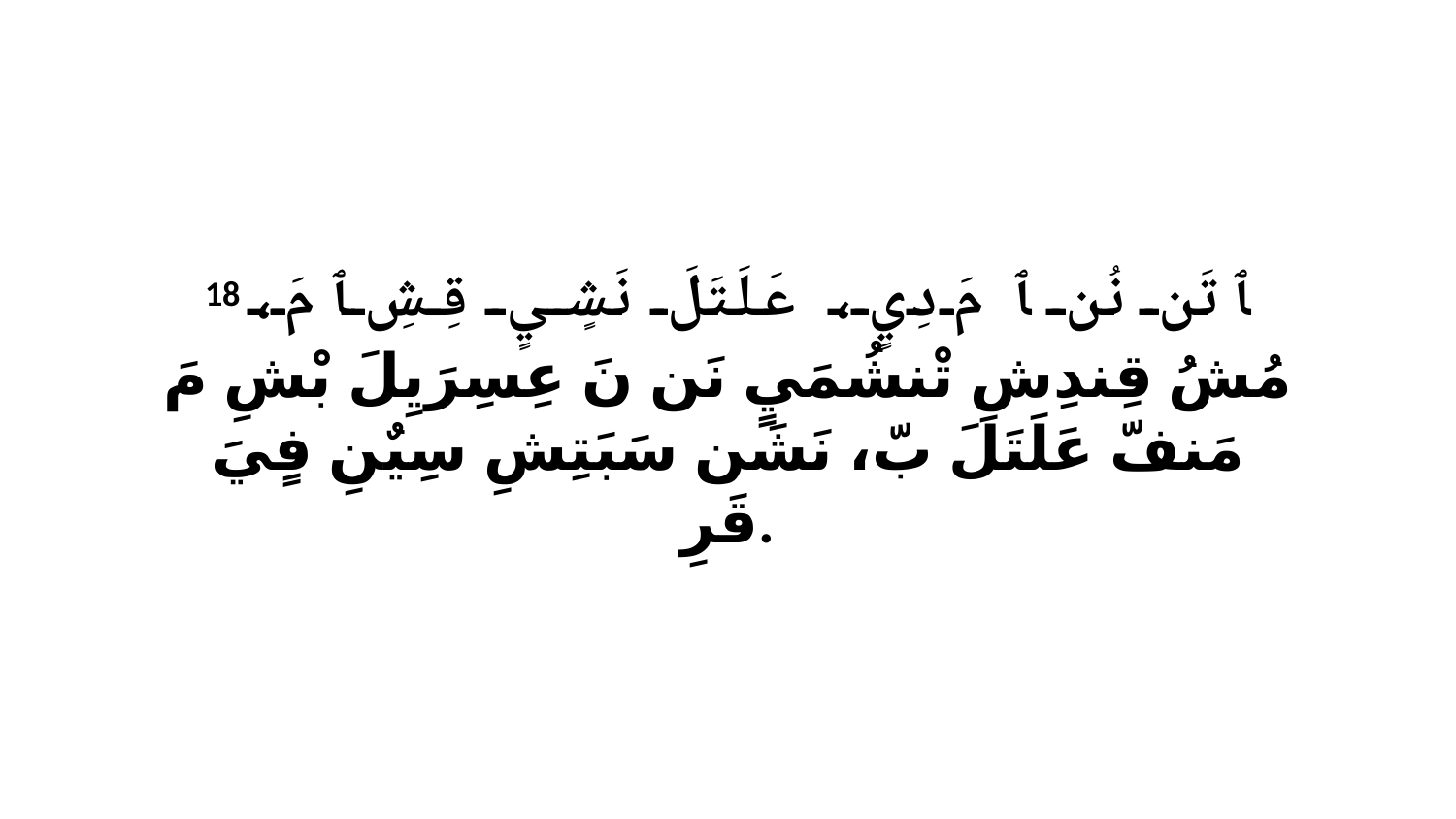

18 ﭑ تَن نُن ﭑ مَ دِيٍ، عَلَتَلَ نَشٍيٍ قِشِ ﭑ مَ، مُشُ قِندِشِ تْنشُمَيٍ نَن نَ عِسِرَيِلَ بْشِ مَ مَنفّ عَلَتَلَ بّ، نَشَن سَبَتِشِ سِيٌنِ فٍيَ قَرِ.